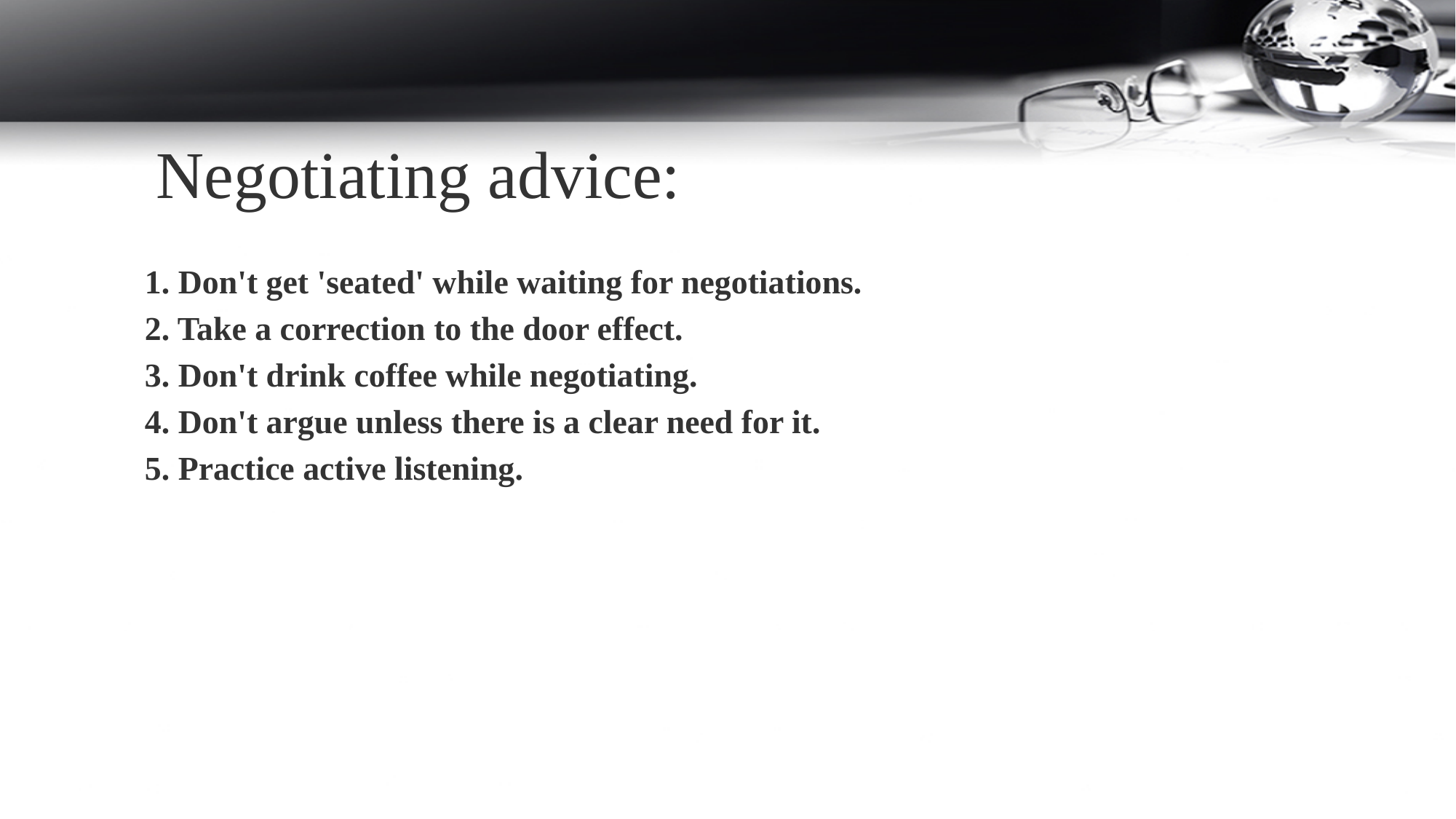

Negotiating advice:
1. Don't get 'seated' while waiting for negotiations.
2. Take a correction to the door effect.
3. Don't drink coffee while negotiating.
4. Don't argue unless there is a clear need for it.
5. Practice active listening.